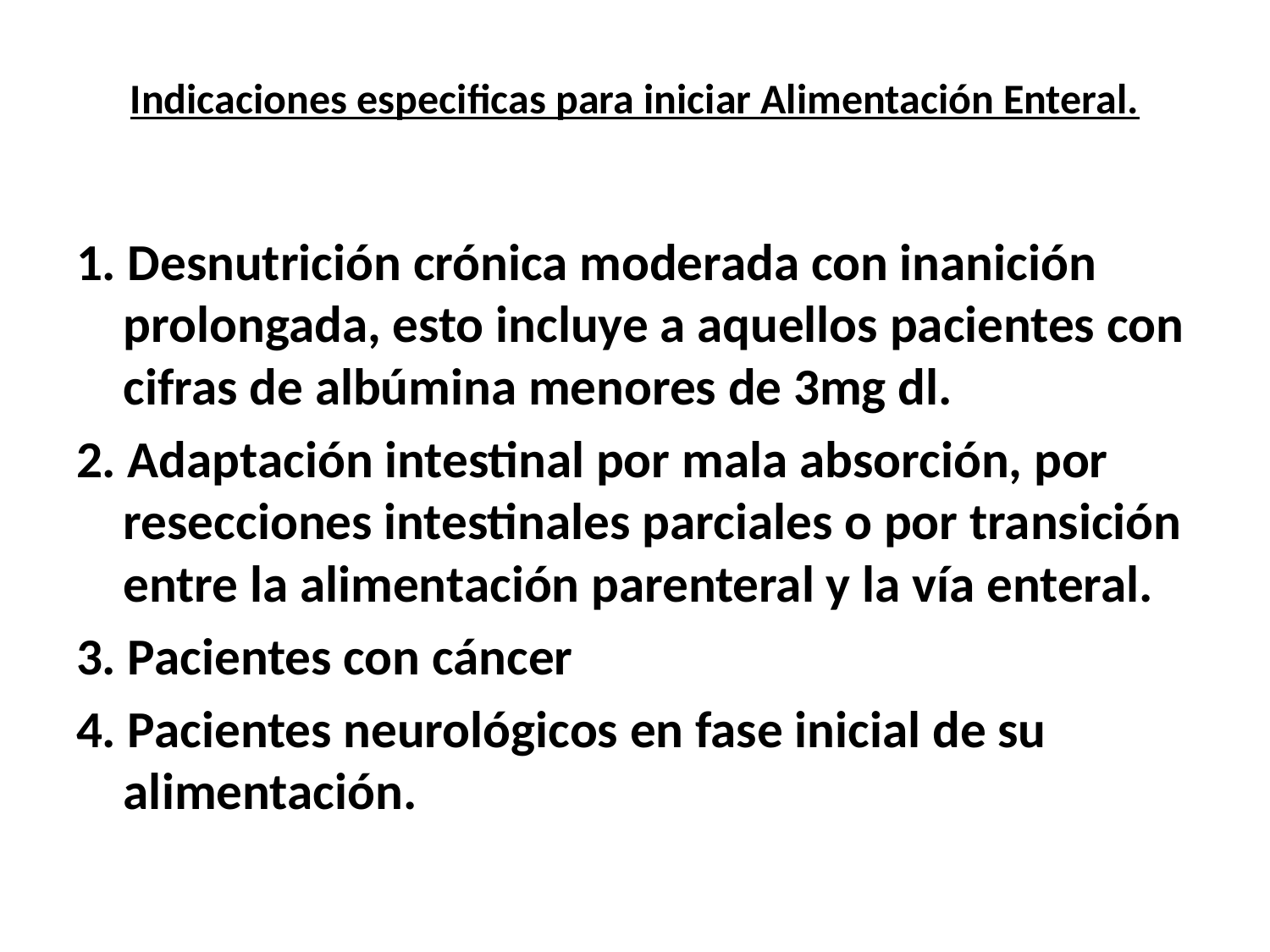

# Indicaciones especificas para iniciar Alimentación Enteral.
1. Desnutrición crónica moderada con inanición prolongada, esto incluye a aquellos pacientes con cifras de albúmina menores de 3mg dl.
2. Adaptación intestinal por mala absorción, por resecciones intestinales parciales o por transición entre la alimentación parenteral y la vía enteral.
3. Pacientes con cáncer
4. Pacientes neurológicos en fase inicial de su alimentación.